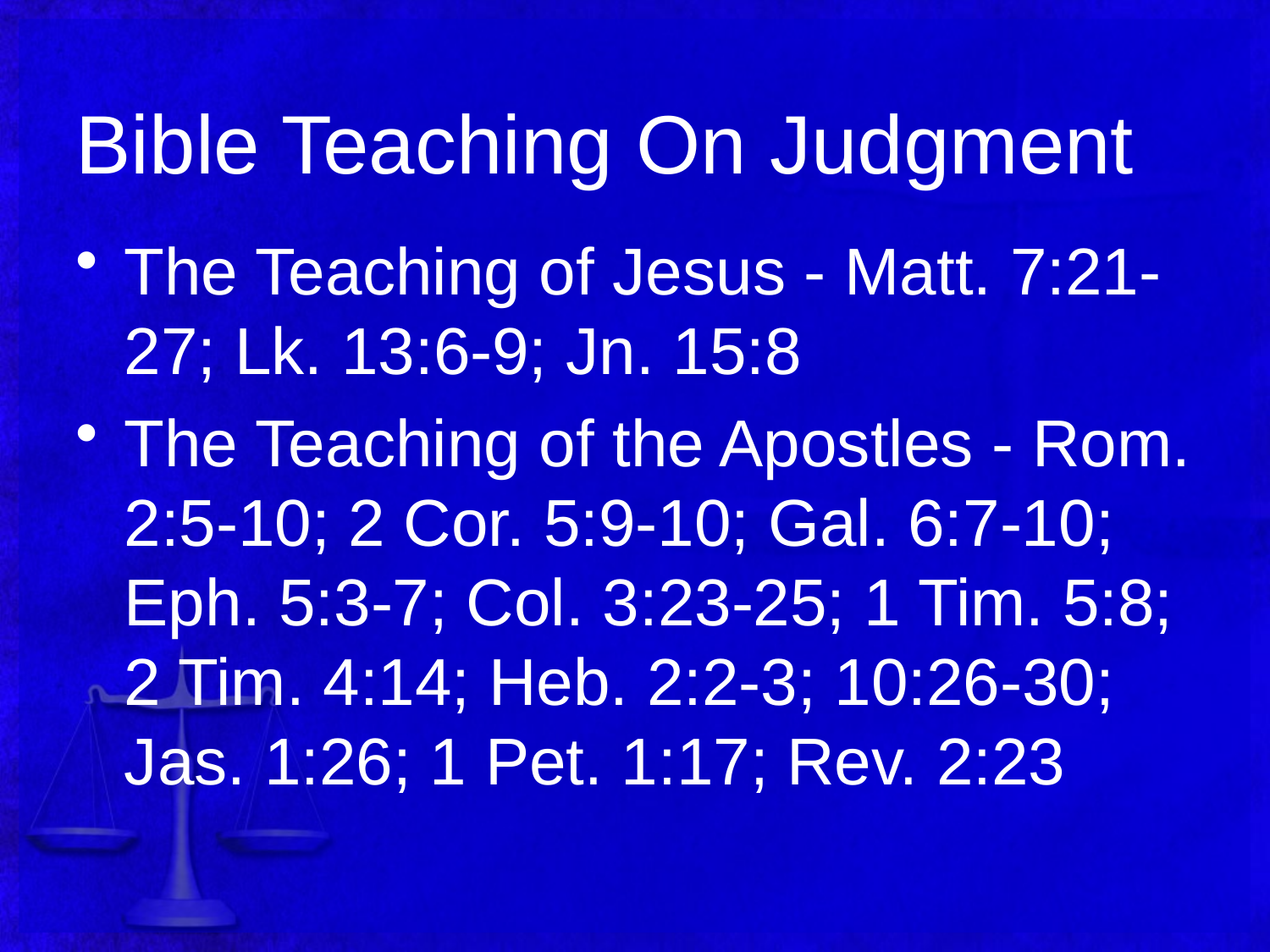

# Bible Teaching On Judgment
The Teaching of Jesus - Matt. 7:21-27; Lk. 13:6-9; Jn. 15:8
The Teaching of the Apostles - Rom. 2:5-10; 2 Cor. 5:9-10; Gal. 6:7-10; Eph. 5:3-7; Col. 3:23-25; 1 Tim. 5:8; 2 Tim. 4:14; Heb. 2:2-3; 10:26-30; Jas. 1:26; 1 Pet. 1:17; Rev. 2:23